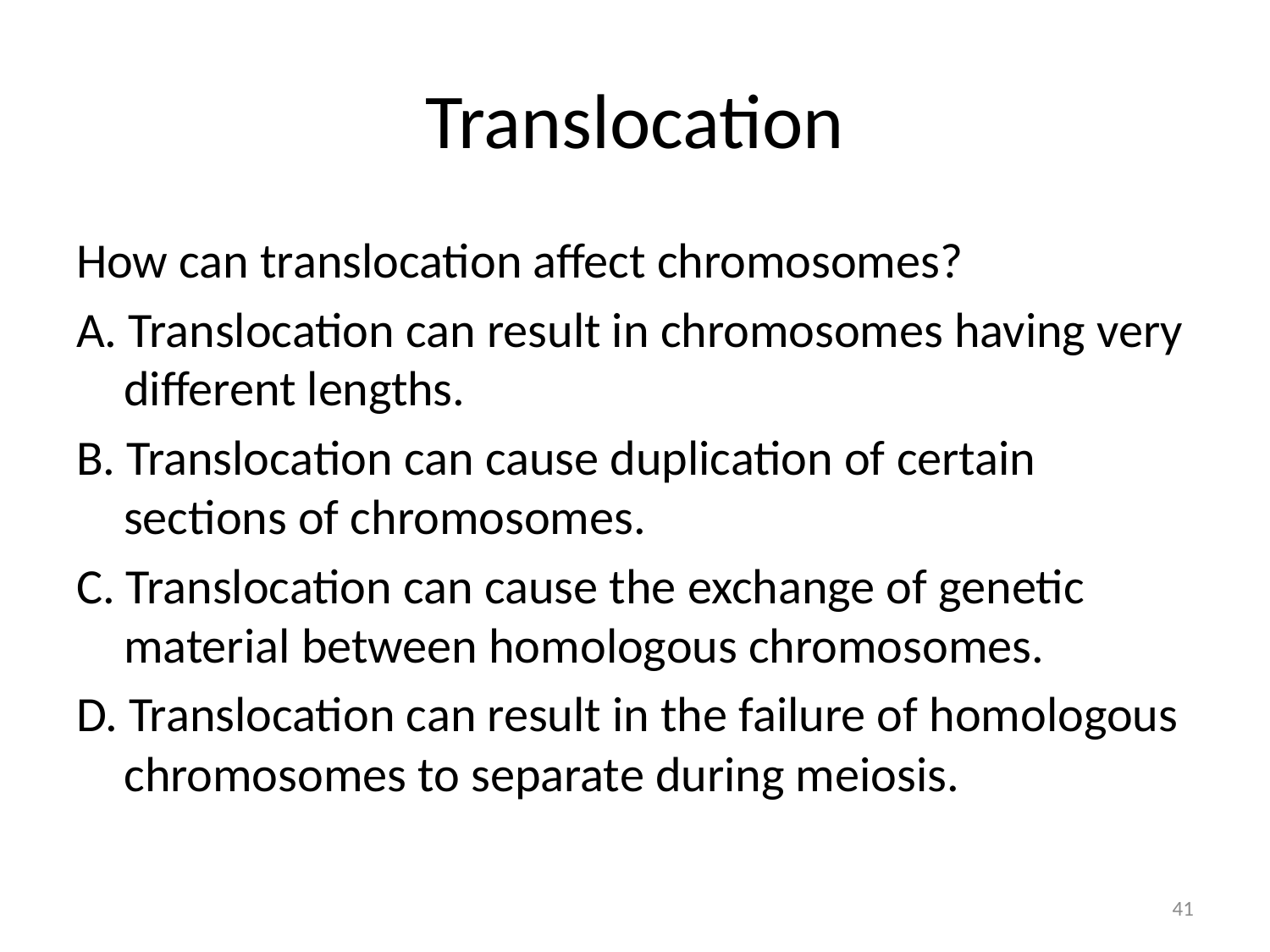

# Translocation
How can translocation affect chromosomes?
A. Translocation can result in chromosomes having very different lengths.
B. Translocation can cause duplication of certain sections of chromosomes.
C. Translocation can cause the exchange of genetic material between homologous chromosomes.
D. Translocation can result in the failure of homologous chromosomes to separate during meiosis.
41